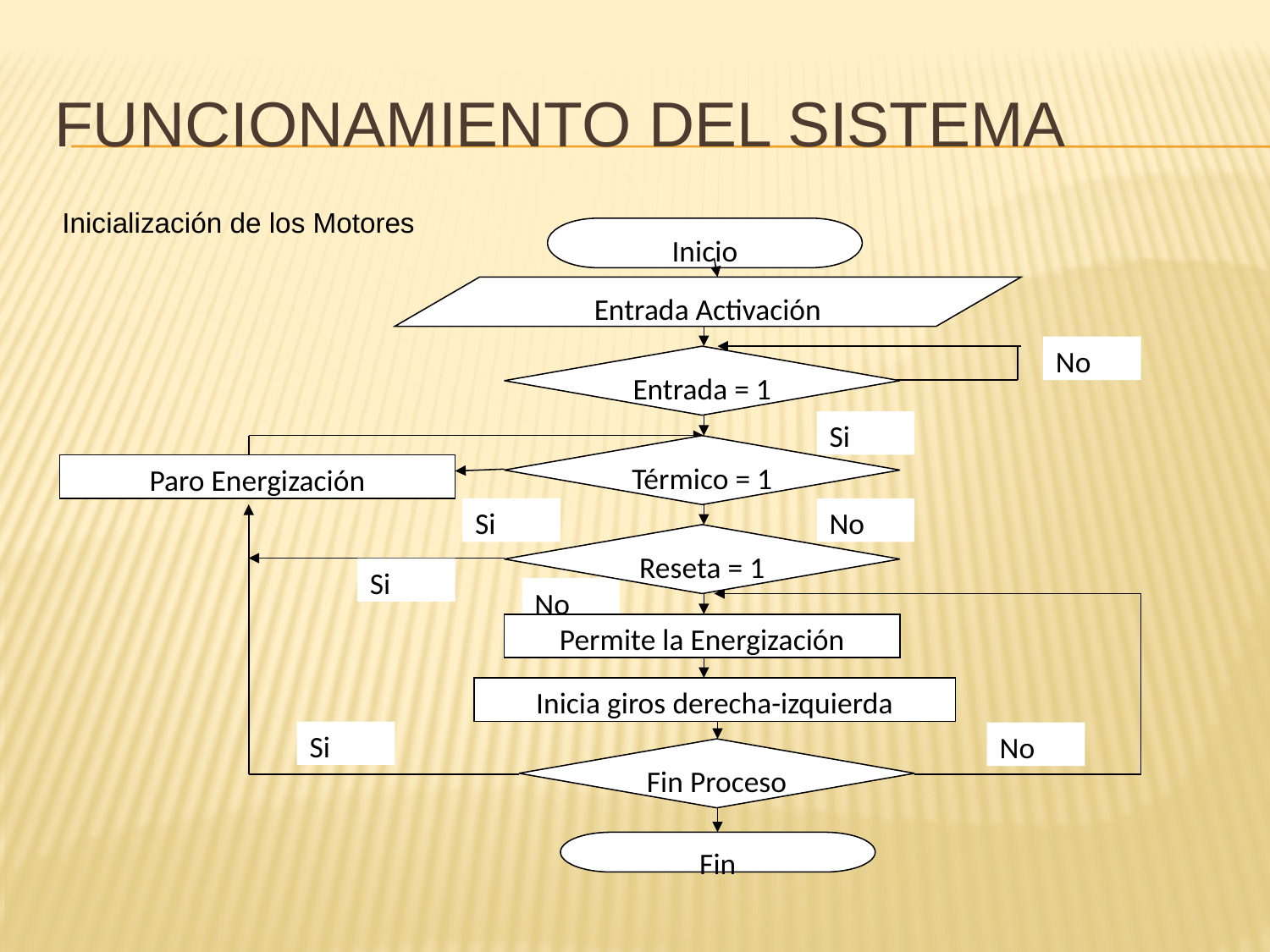

# FUNCIONAMIENTO DEL SISTEMA
Inicialización de los Motores
Inicio
Entrada Activación
No
Entrada = 1
Si
Térmico = 1
Paro Energización
Si
No
Reseta = 1
Si
No
Permite la Energización
Inicia giros derecha-izquierda
Si
No
Fin Proceso
Fin